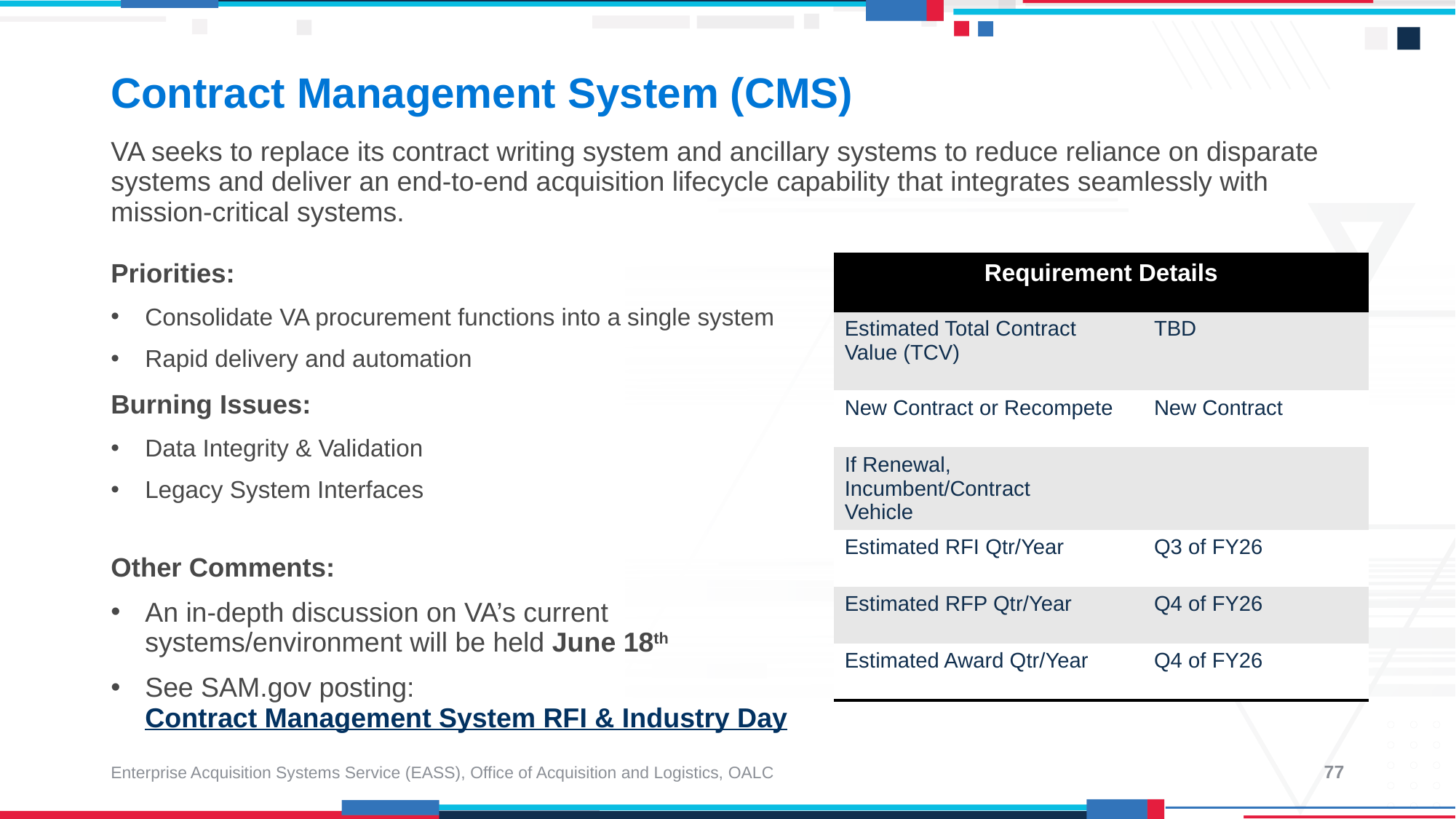

# Contract Management System (CMS)
VA seeks to replace its contract writing system and ancillary systems to reduce reliance on disparate systems and deliver an end-to-end acquisition lifecycle capability that integrates seamlessly with mission-critical systems.
Priorities:
Consolidate VA procurement functions into a single system
Rapid delivery and automation
Burning Issues:
Data Integrity & Validation
Legacy System Interfaces

Other Comments:
An in-depth discussion on VA’s current systems/environment will be held June 18th
See SAM.gov posting: Contract Management System RFI & Industry Day
| Requirement Details |  |
| --- | --- |
| Estimated Total Contract Value (TCV) | TBD |
| New Contract or Recompete | New Contract |
| If Renewal, Incumbent/Contract Vehicle |  |
| Estimated RFI Qtr/Year | Q3 of FY26 |
| Estimated RFP Qtr/Year | Q4 of FY26 |
| Estimated Award Qtr/Year | Q4 of FY26 |
Enterprise Acquisition Systems Service (EASS), Office of Acquisition and Logistics, OALC
77